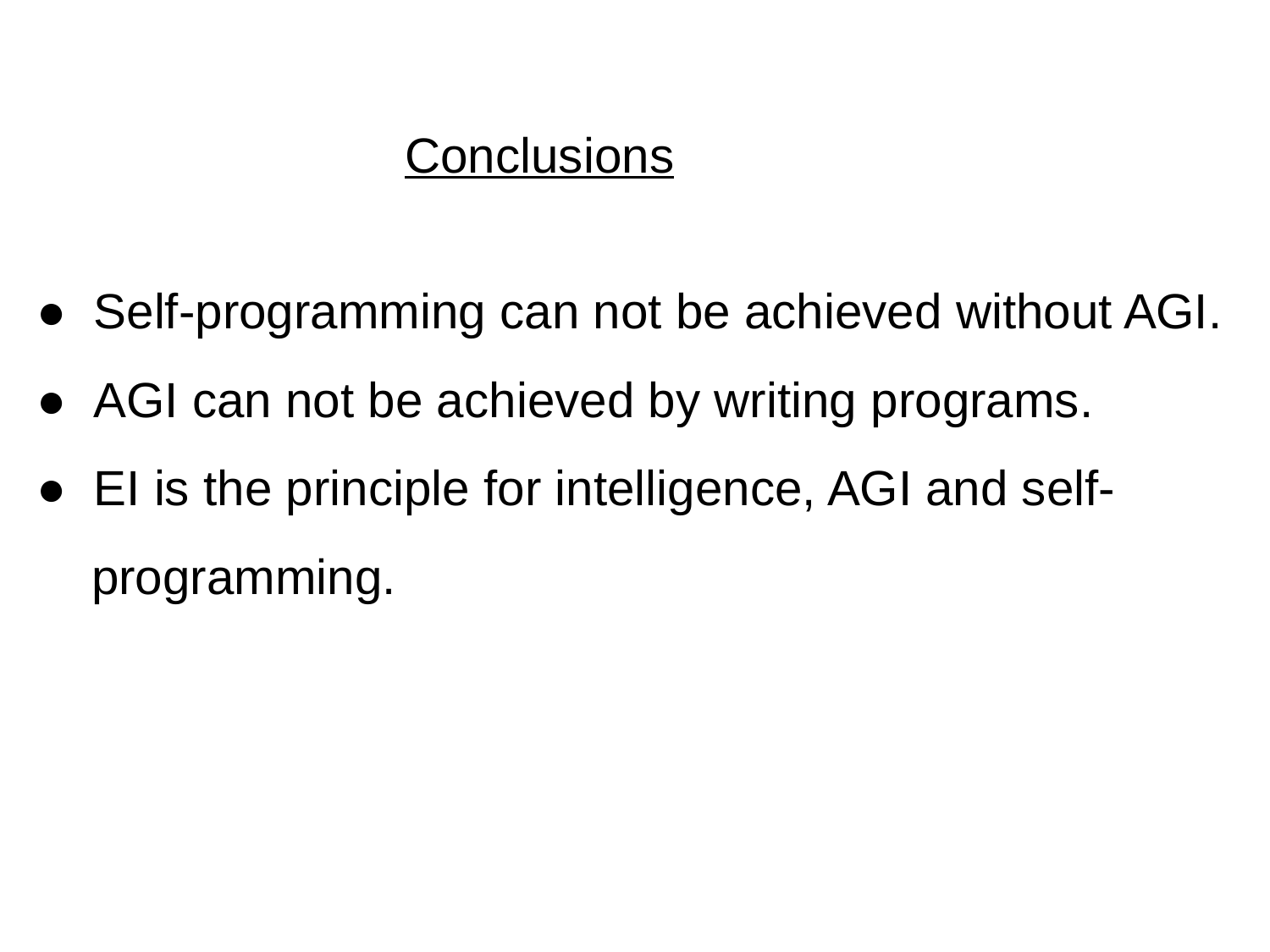

Conclusions
●  Self-programming can not be achieved without AGI.
●  AGI can not be achieved by writing programs.
●  EI is the principle for intelligence, AGI and self-
    programming.